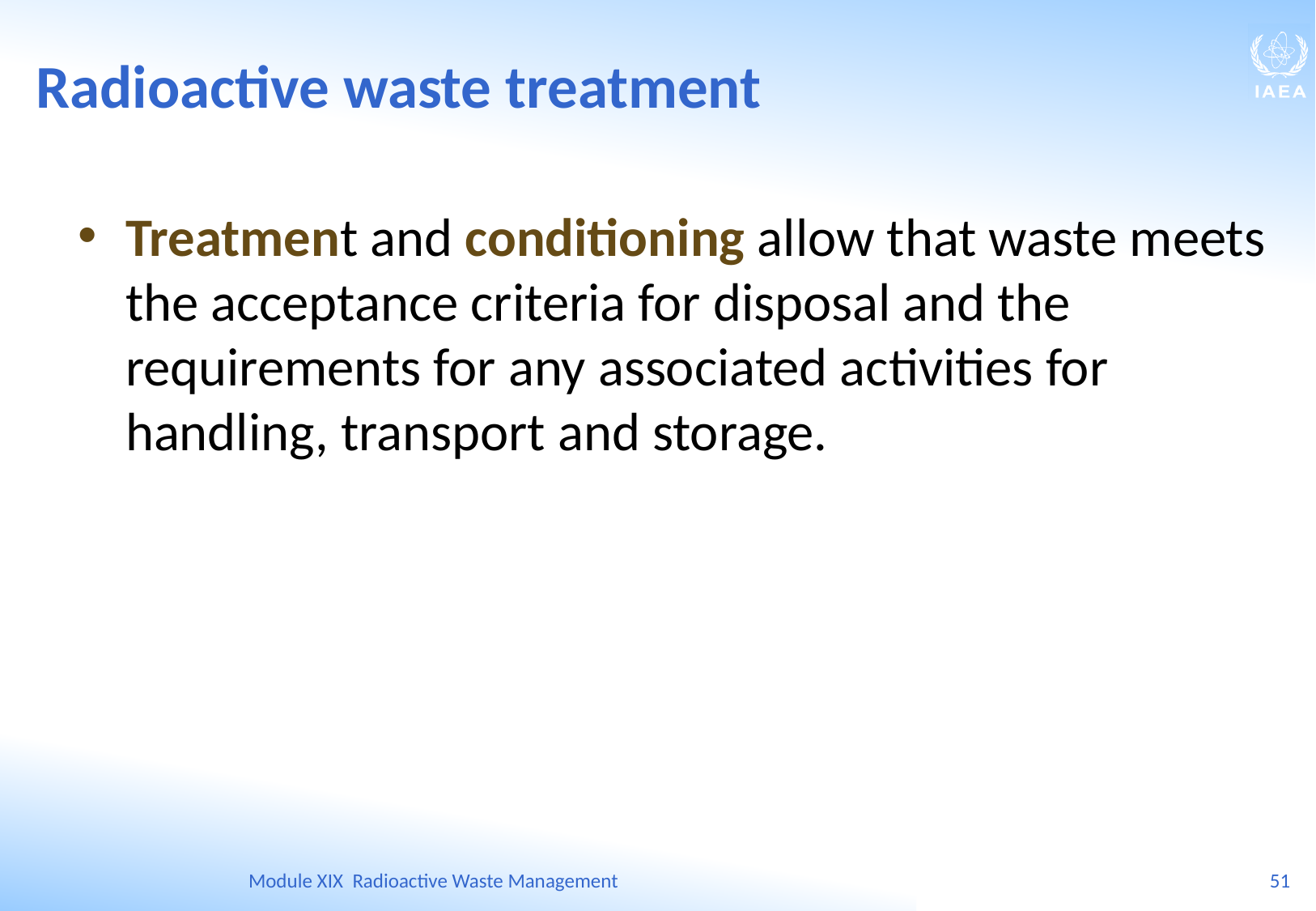

Radioactive waste treatment
Treatment and conditioning allow that waste meets the acceptance criteria for disposal and the requirements for any associated activities for handling, transport and storage.

Module XIX  Radioactive Waste Management
51